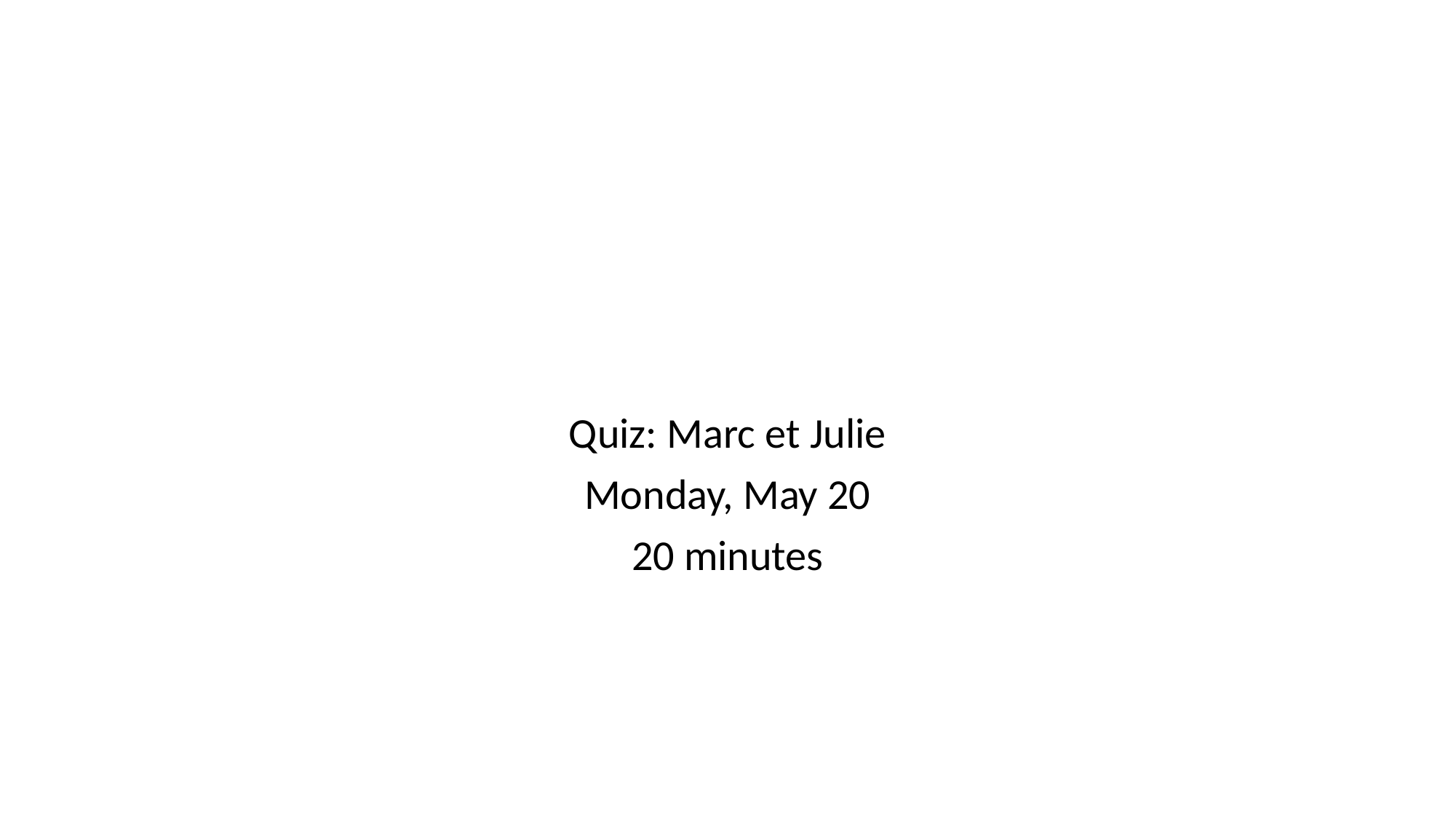

#

Quiz: Marc et Julie
Monday, May 20
20 minutes